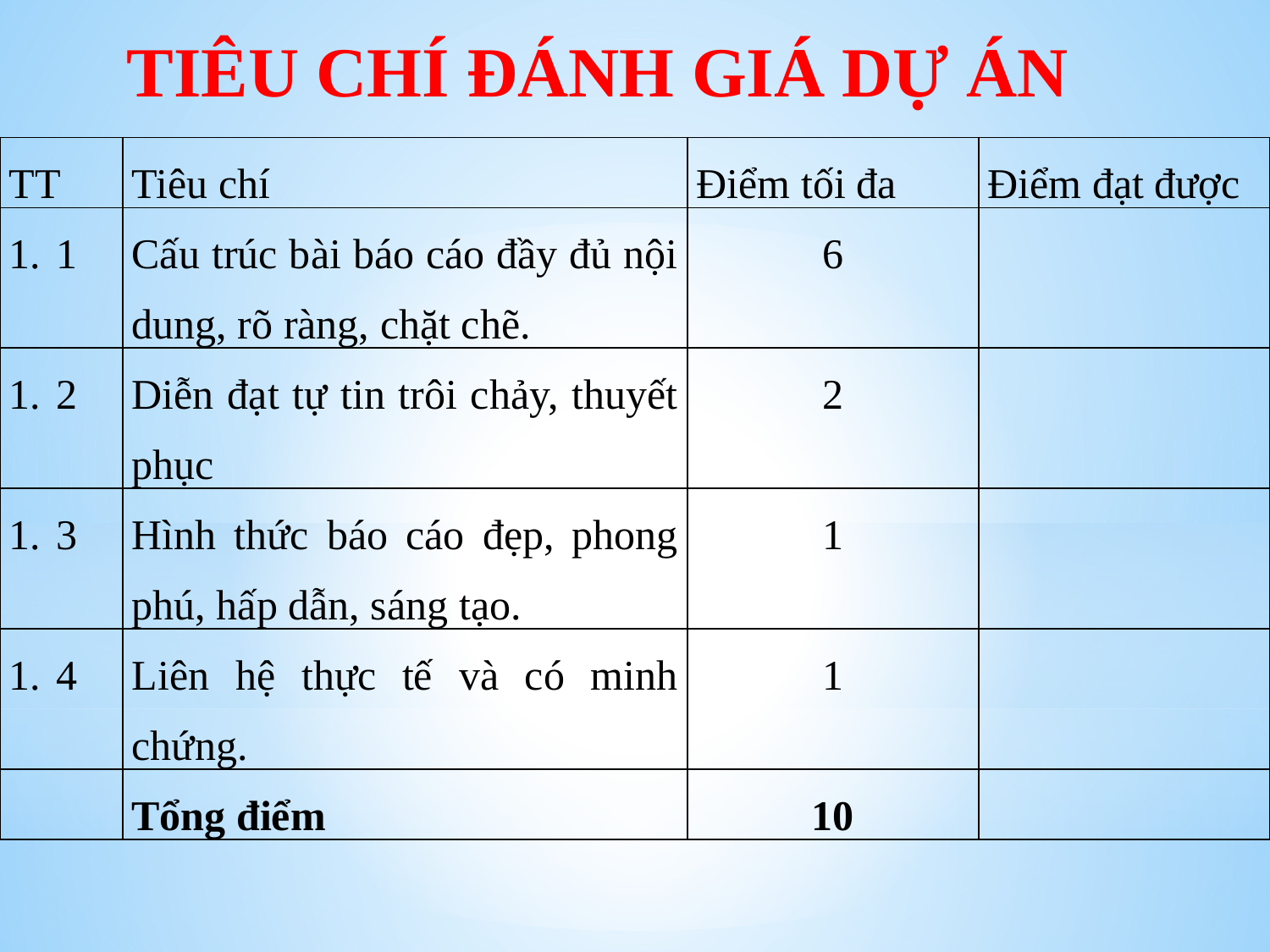

TIÊU CHÍ ĐÁNH GIÁ DỰ ÁN
| TT | Tiêu chí | Điểm tối đa | Điểm đạt được |
| --- | --- | --- | --- |
| 1 | Cấu trúc bài báo cáo đầy đủ nội dung, rõ ràng, chặt chẽ. | 6 |  |
| 2 | Diễn đạt tự tin trôi chảy, thuyết phục | 2 |  |
| 3 | Hình thức báo cáo đẹp, phong phú, hấp dẫn, sáng tạo. | 1 |  |
| 4 | Liên hệ thực tế và có minh chứng. | 1 |  |
|  | Tổng điểm | 10 |  |